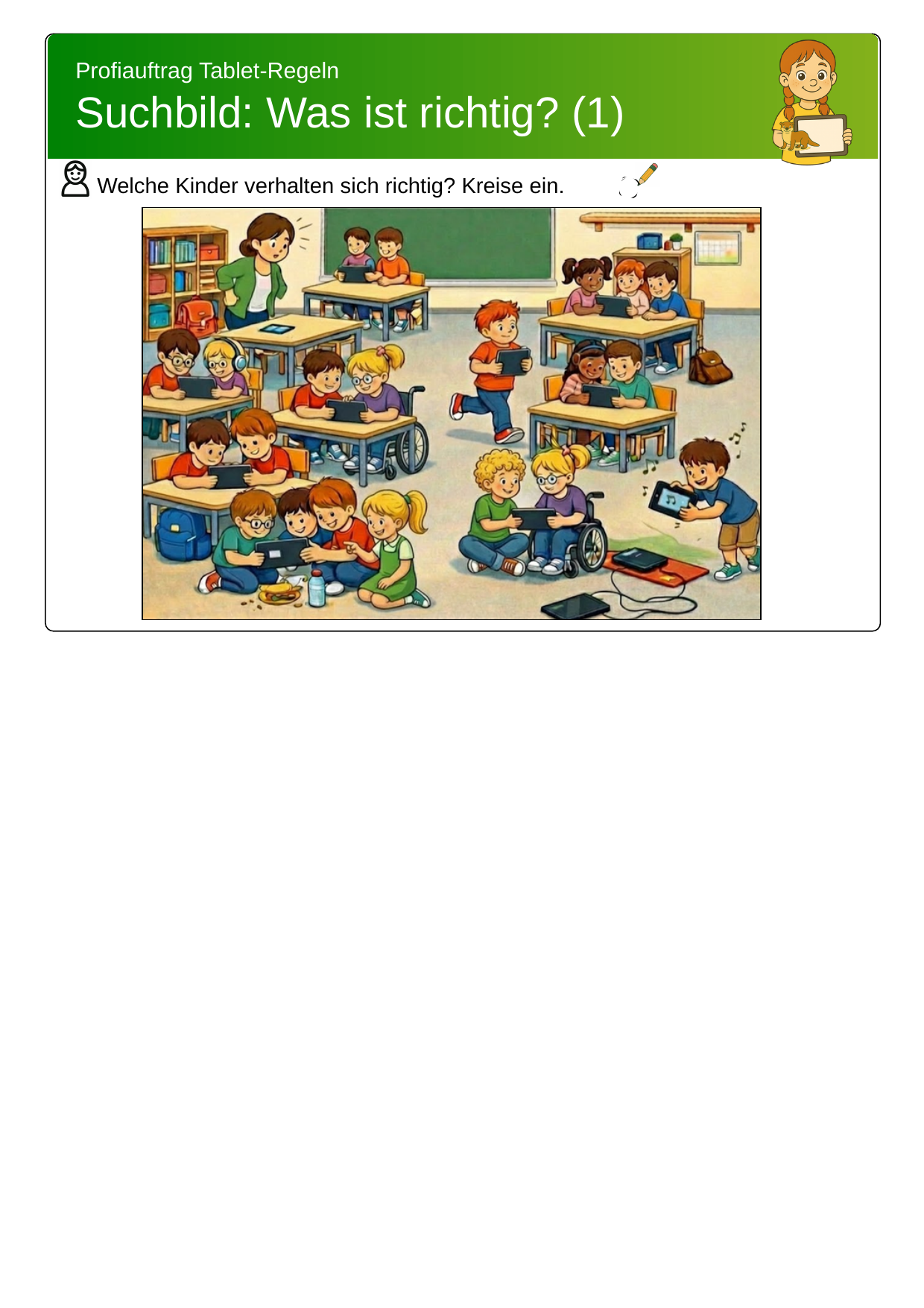

Profiauftrag Tablet-Regeln
Suchbild: Was ist richtig? (1)
Tablet-Regeln

Welche Kinder verhalten sich richtig? Kreise ein.